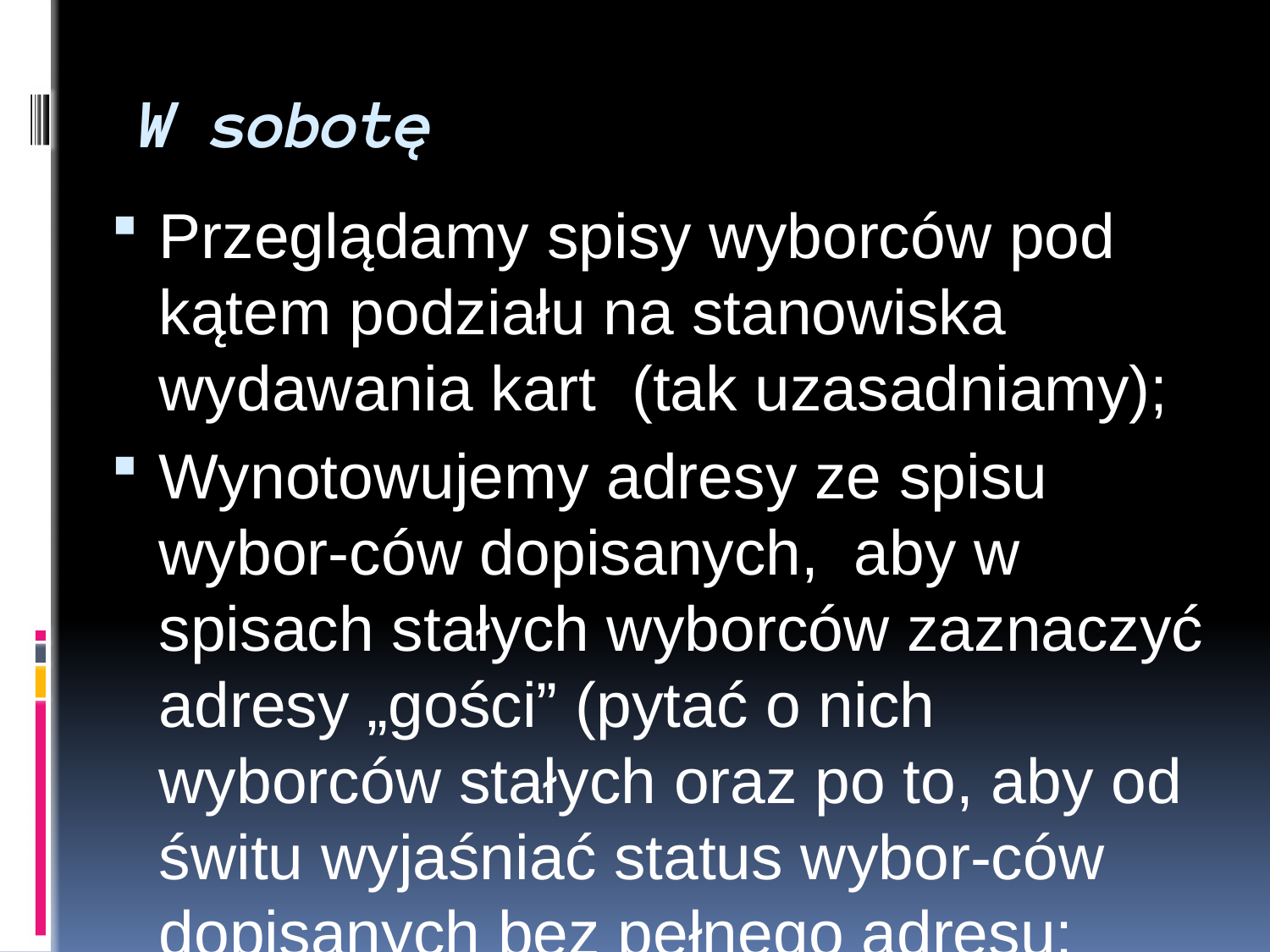

# W sobotę
Przeglądamy spisy wyborców pod kątem podziału na stanowiska  wydawania kart  (tak uzasadniamy);
Wynotowujemy adresy ze spisu wybor-ców dopisanych,  aby w spisach stałych wyborców zaznaczyć adresy „gości” (pytać o nich wyborców stałych oraz po to, aby od świtu wyjaśniać status wybor-ców dopisanych bez pełnego adresu;